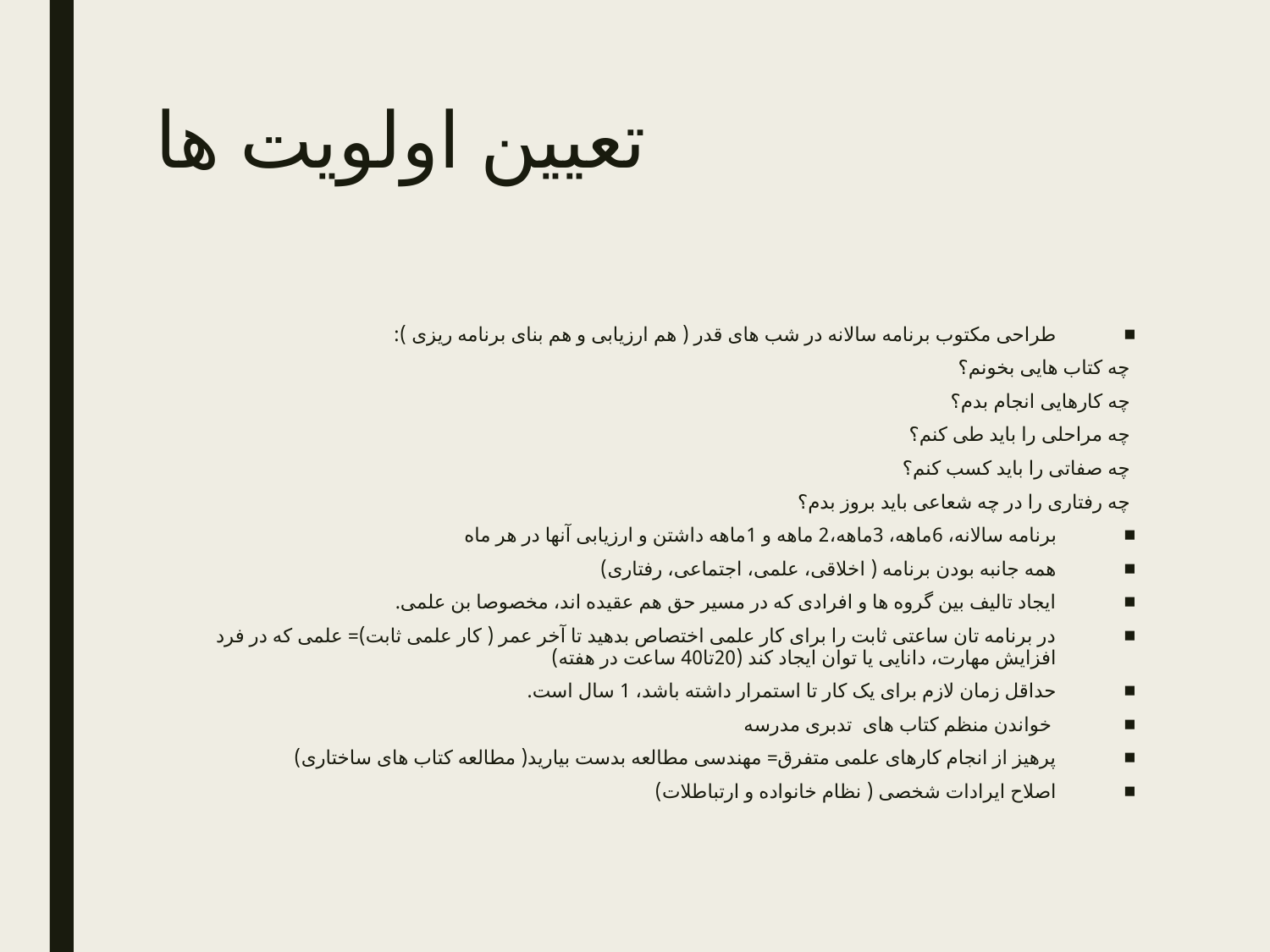

# تعیین اولویت ها
طراحی مکتوب برنامه سالانه در شب های قدر ( هم ارزیابی و هم بنای برنامه ریزی ):
چه کتاب هایی بخونم؟
چه کارهایی انجام بدم؟
چه مراحلی را باید طی کنم؟
چه صفاتی را باید کسب کنم؟
چه رفتاری را در چه شعاعی باید بروز بدم؟
برنامه سالانه، 6ماهه، 3ماهه،2 ماهه و 1ماهه داشتن و ارزیابی آنها در هر ماه
همه جانبه بودن برنامه ( اخلاقی، علمی، اجتماعی، رفتاری)
ایجاد تالیف بین گروه ها و افرادی که در مسیر حق هم عقیده اند، مخصوصا بن علمی.
در برنامه تان ساعتی ثابت را برای کار علمی اختصاص بدهید تا آخر عمر ( کار علمی ثابت)= علمی که در فرد افزایش مهارت، دانایی یا توان ایجاد کند (20تا40 ساعت در هفته)
حداقل زمان لازم برای یک کار تا استمرار داشته باشد، 1 سال است.
 خواندن منظم کتاب های  تدبری مدرسه
پرهیز از انجام کارهای علمی متفرق= مهندسی مطالعه بدست بیارید( مطالعه کتاب های ساختاری)
اصلاح ایرادات شخصی ( نظام خانواده و ارتباطلات)